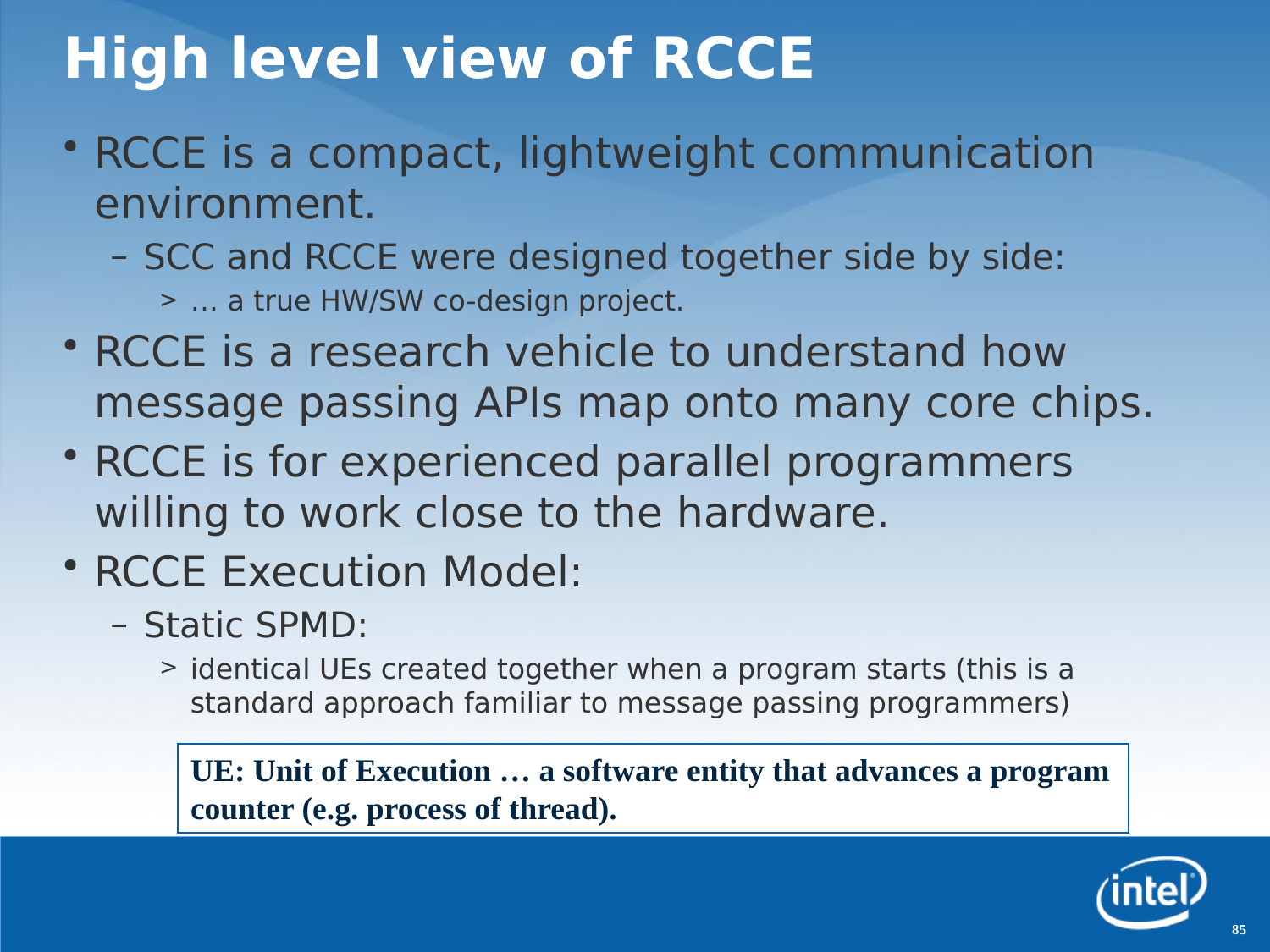

# High level view of RCCE
RCCE is a compact, lightweight communication environment.
SCC and RCCE were designed together side by side:
… a true HW/SW co-design project.
RCCE is a research vehicle to understand how message passing APIs map onto many core chips.
RCCE is for experienced parallel programmers willing to work close to the hardware.
RCCE Execution Model:
Static SPMD:
identical UEs created together when a program starts (this is a standard approach familiar to message passing programmers)
UE: Unit of Execution … a software entity that advances a program counter (e.g. process of thread).
85